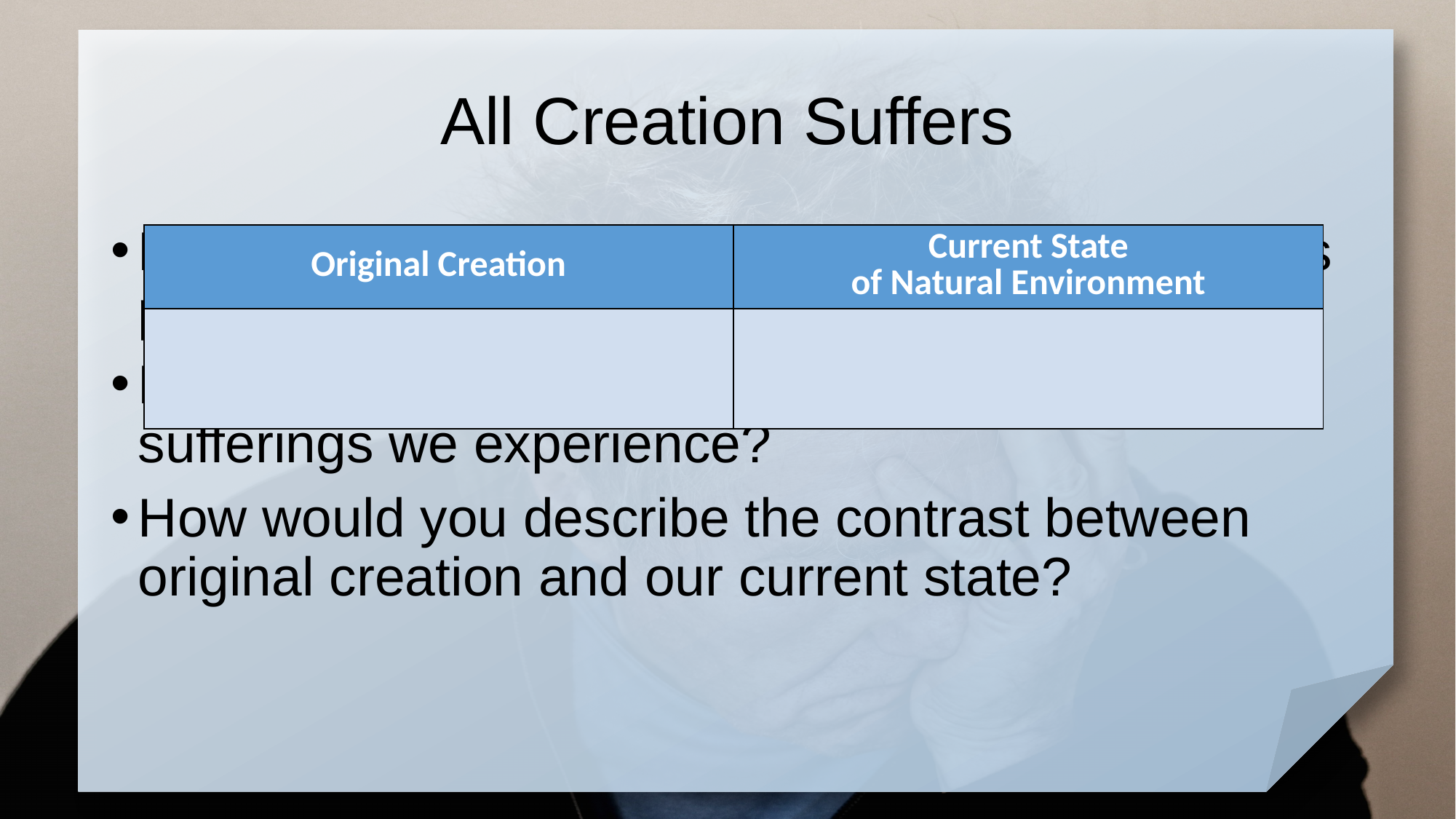

# All Creation Suffers
How did Paul describe the difference between his present and his future?
How does this contrast help us endure the sufferings we experience?
How would you describe the contrast between original creation and our current state?

| Original Creation | Current State of Natural Environment |
| --- | --- |
|  |  |